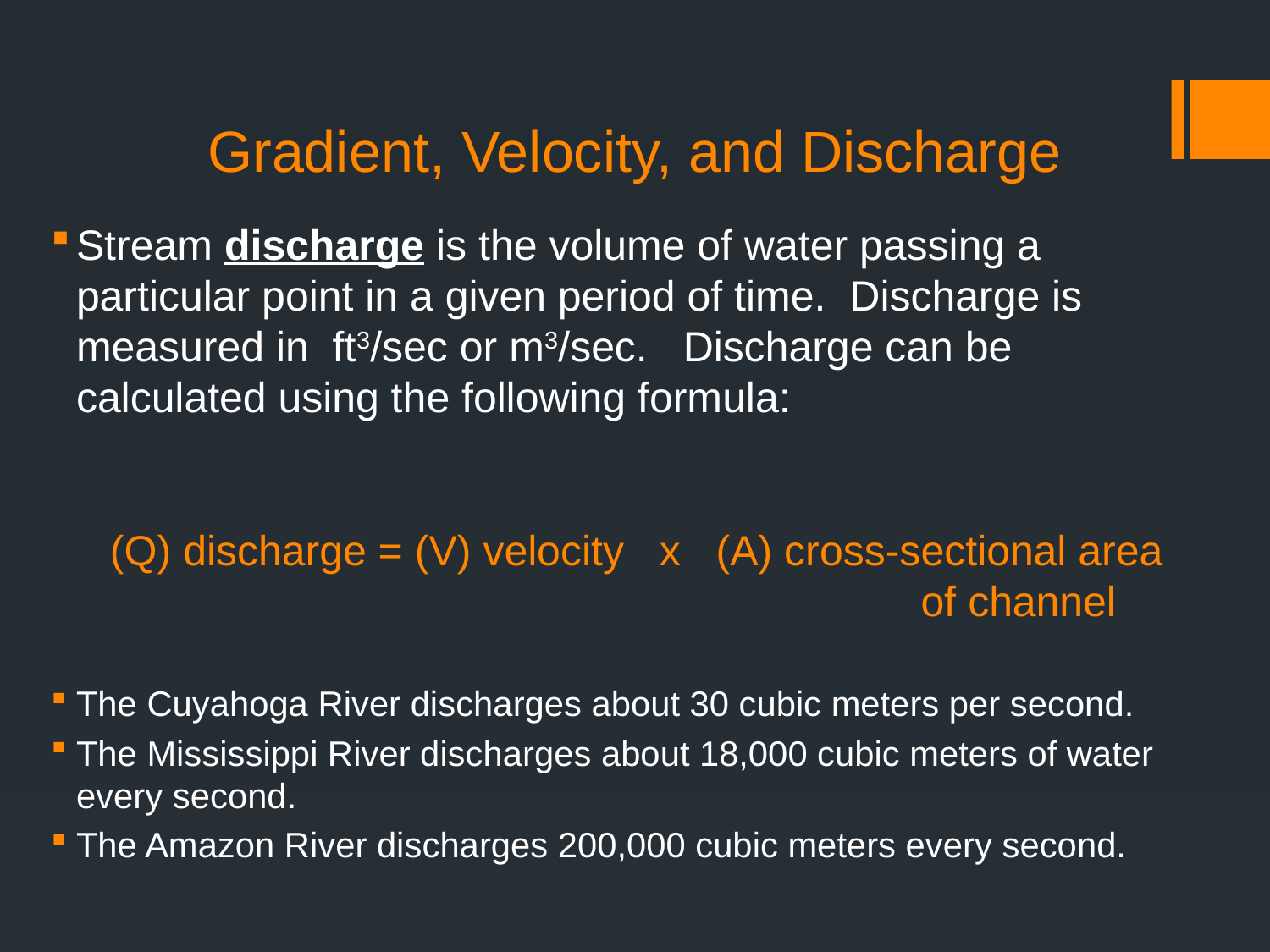

# Gradient, Velocity, and Discharge
Stream discharge is the volume of water passing a particular point in a given period of time.  Discharge is measured in  ft3/sec or m3/sec.   Discharge can be calculated using the following formula:

     (Q) discharge = (V) velocity   x   (A) cross-sectional area         						       of channel

The Cuyahoga River discharges about 30 cubic meters per second.
The Mississippi River discharges about 18,000 cubic meters of water every second.
The Amazon River discharges 200,000 cubic meters every second.